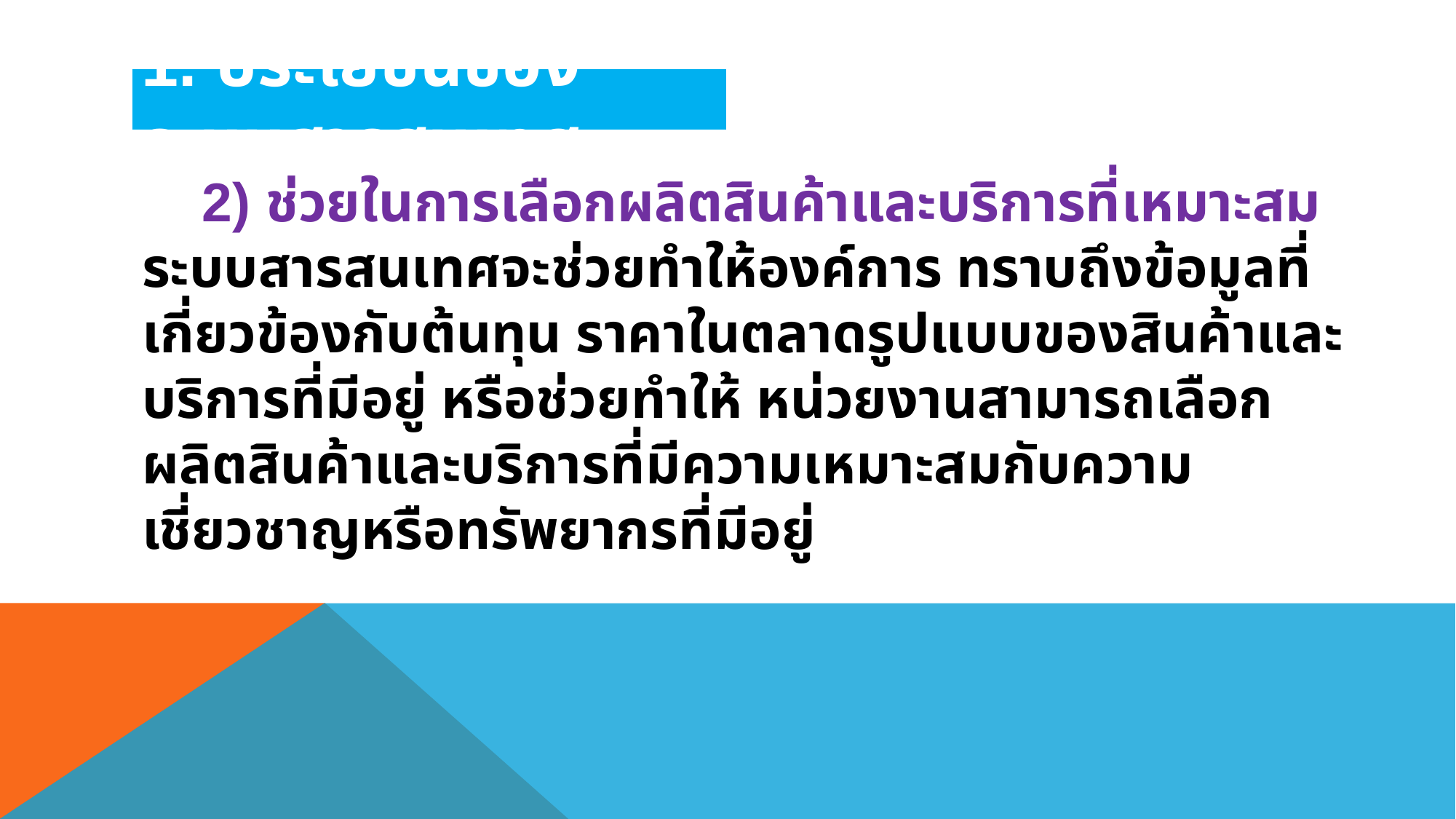

1. ประโยชน์ของระบบสารสนเทศ
    2) ช่วยในการเลือกผลิตสินค้าและบริการที่เหมาะสม ระบบสารสนเทศจะช่วยทำให้องค์การ ทราบถึงข้อมูลที่เกี่ยวข้องกับต้นทุน ราคาในตลาดรูปแบบของสินค้าและบริการที่มีอยู่ หรือช่วยทำให้ หน่วยงานสามารถเลือกผลิตสินค้าและบริการที่มีความเหมาะสมกับความเชี่ยวชาญหรือทรัพยากรที่มีอยู่